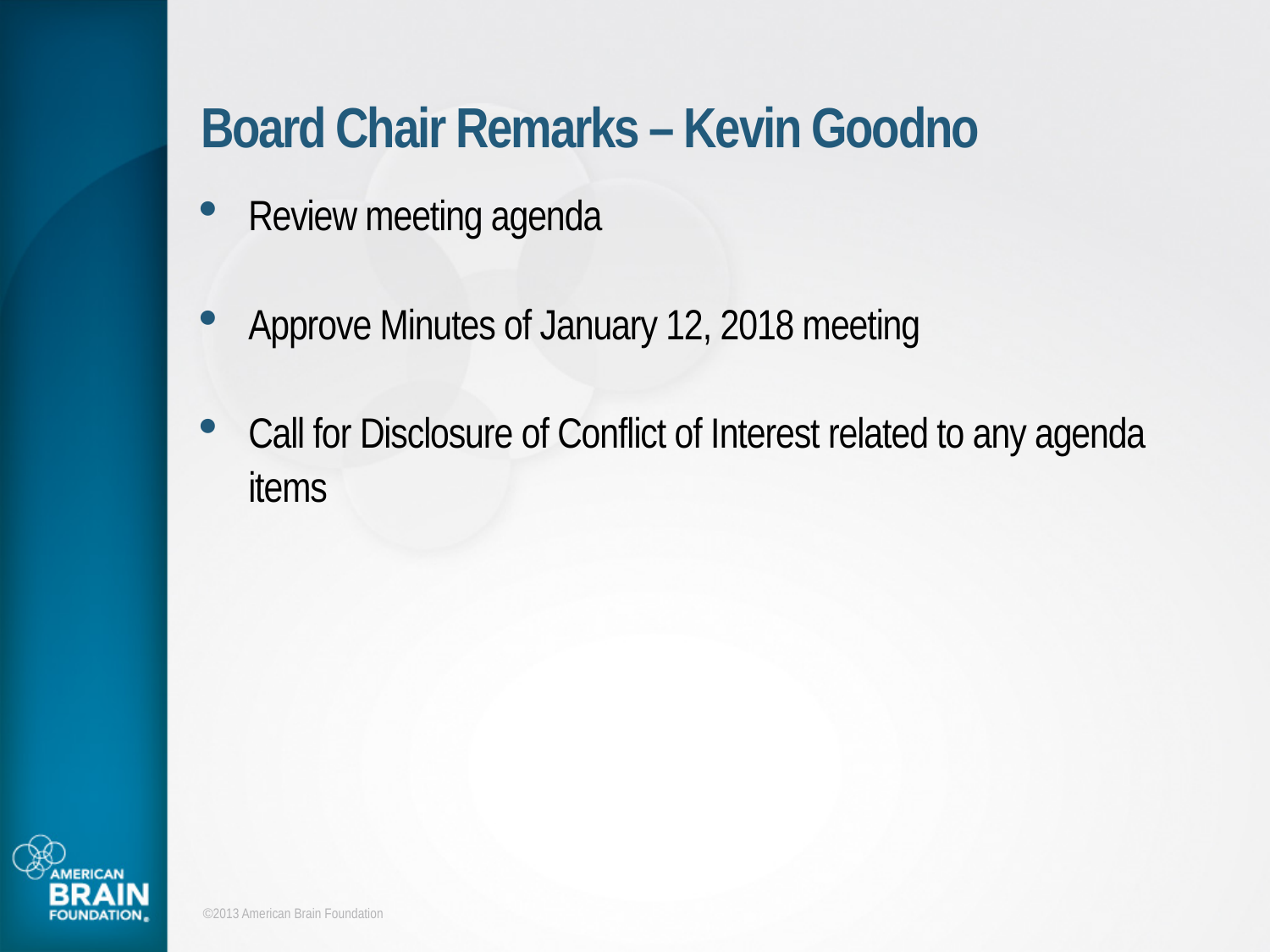

# Board Chair Remarks – Kevin Goodno
Review meeting agenda

Approve Minutes of January 12, 2018 meeting

Call for Disclosure of Conflict of Interest related to any agenda items